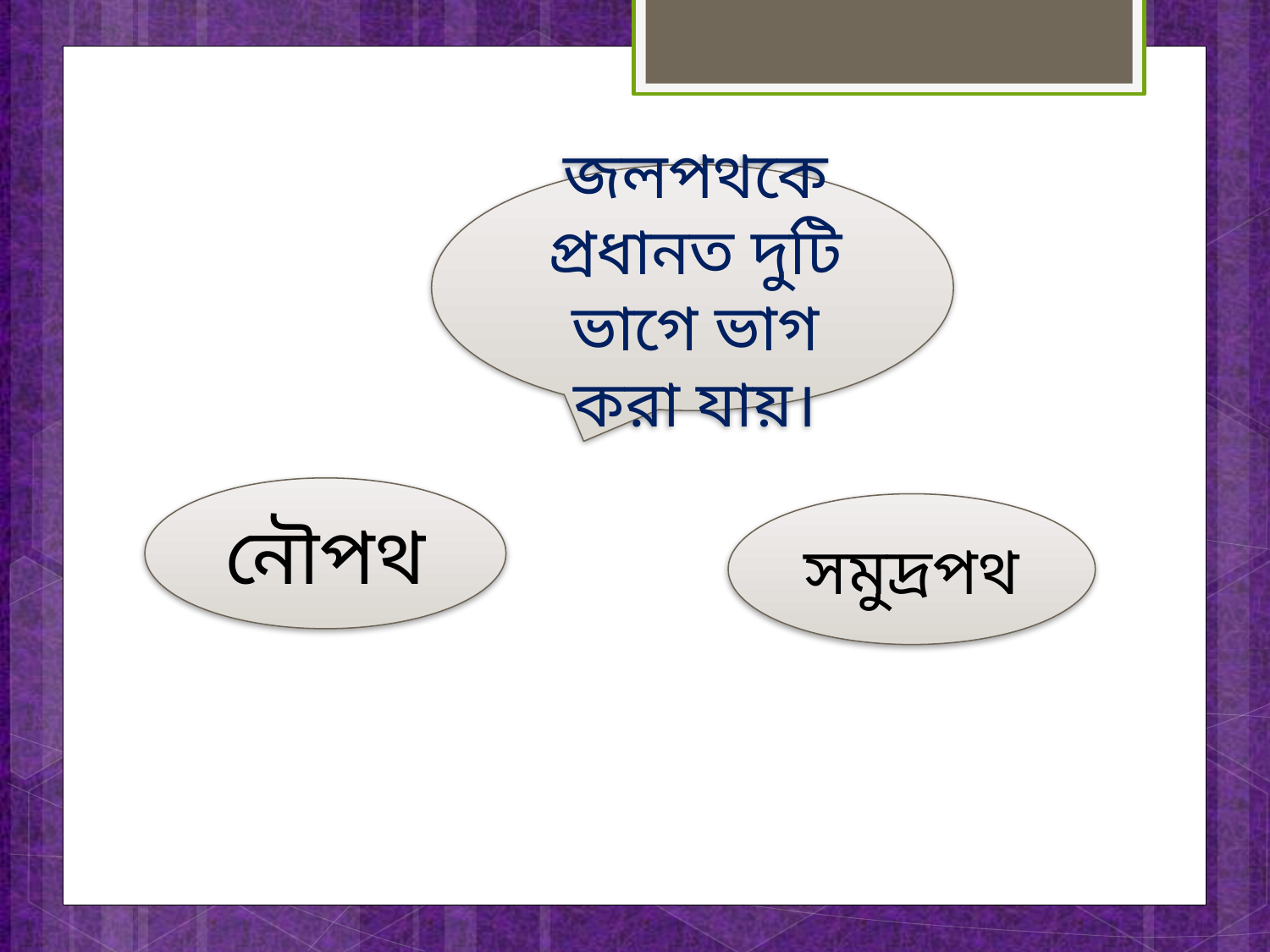

জলপথকে প্রধানত দুটি ভাগে ভাগ করা যায়।
নৌপথ
সমুদ্রপথ